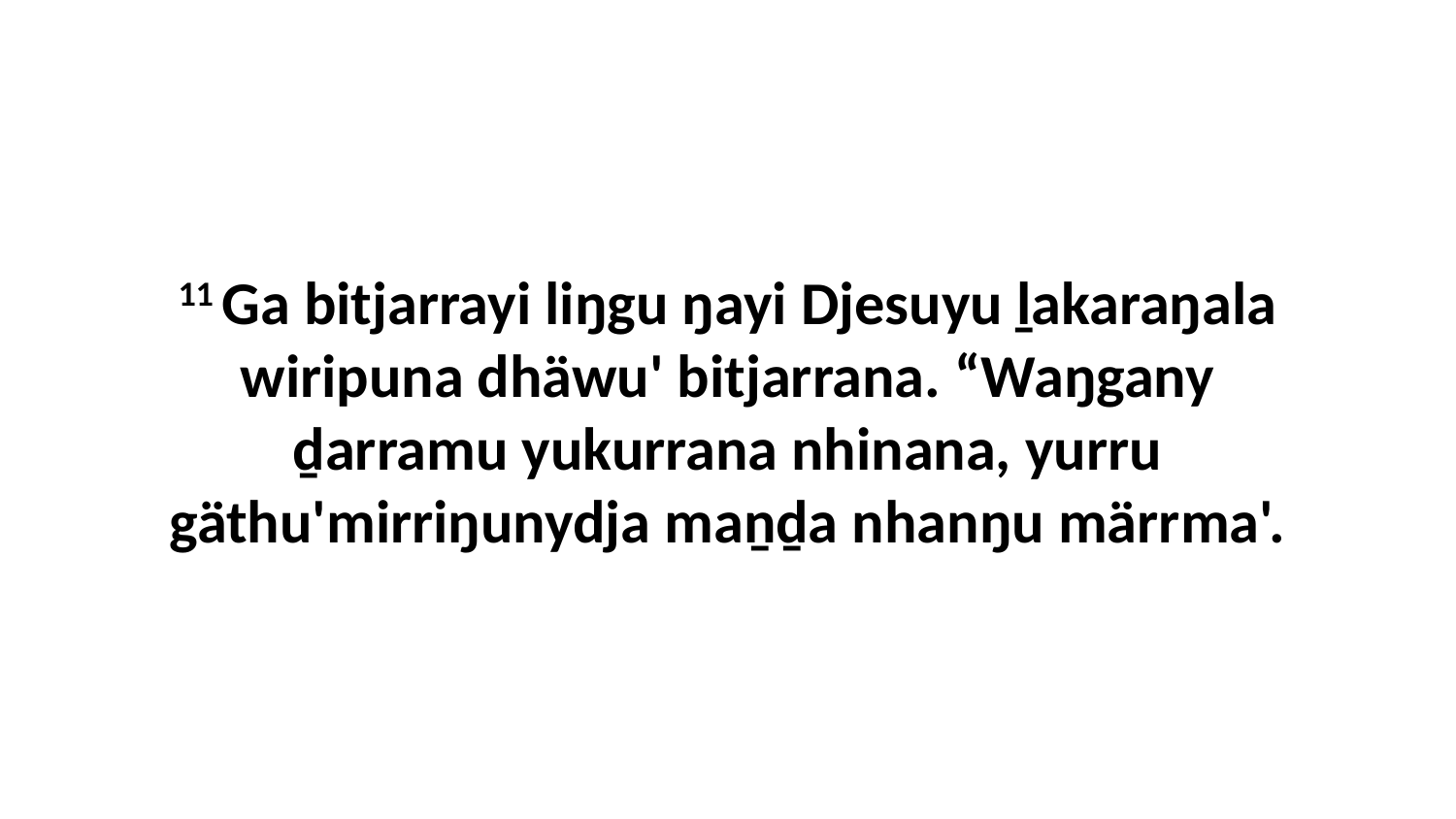

11 Ga bitjarrayi liŋgu ŋayi Djesuyu ḻakaraŋala wiripuna dhäwu' bitjarrana. “Waŋgany ḏarramu yukurrana nhinana, yurru gäthu'mirriŋunydja maṉḏa nhanŋu märrma'.